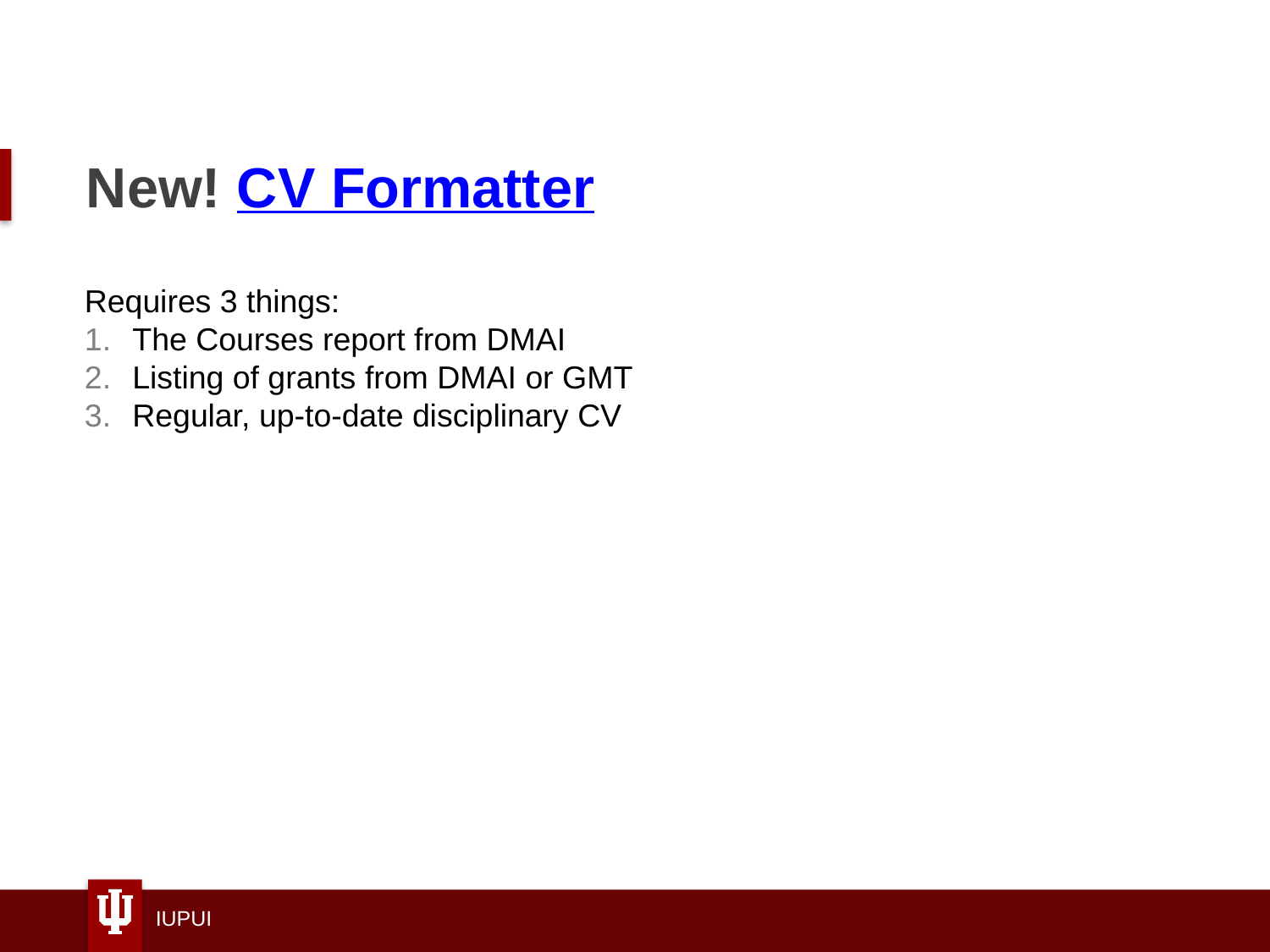

# New! CV Formatter
Requires 3 things:
The Courses report from DMAI
Listing of grants from DMAI or GMT
Regular, up-to-date disciplinary CV